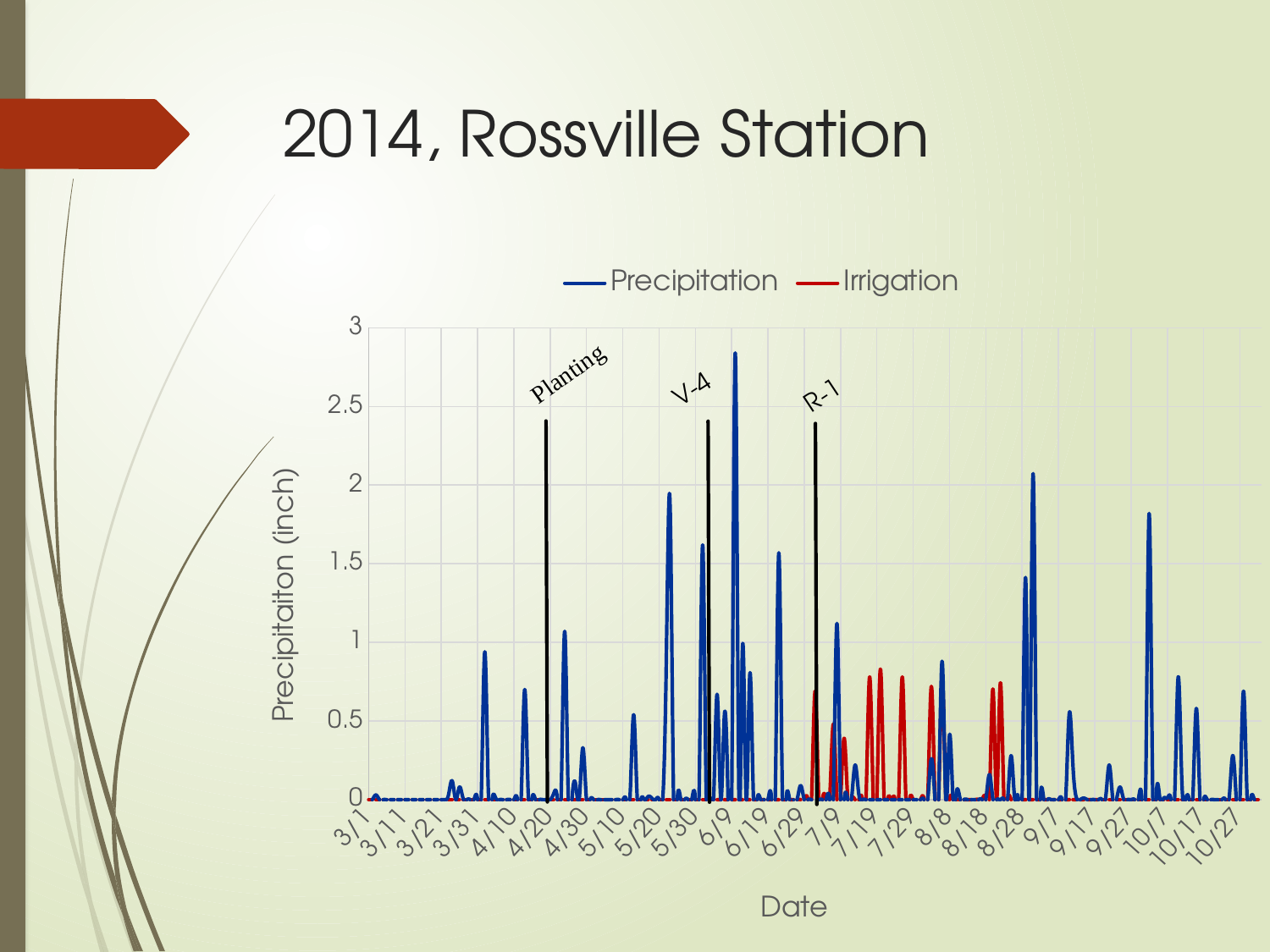

# 2014, Rossville Station

### Chart

| Category |  |  |
|---|---|---|